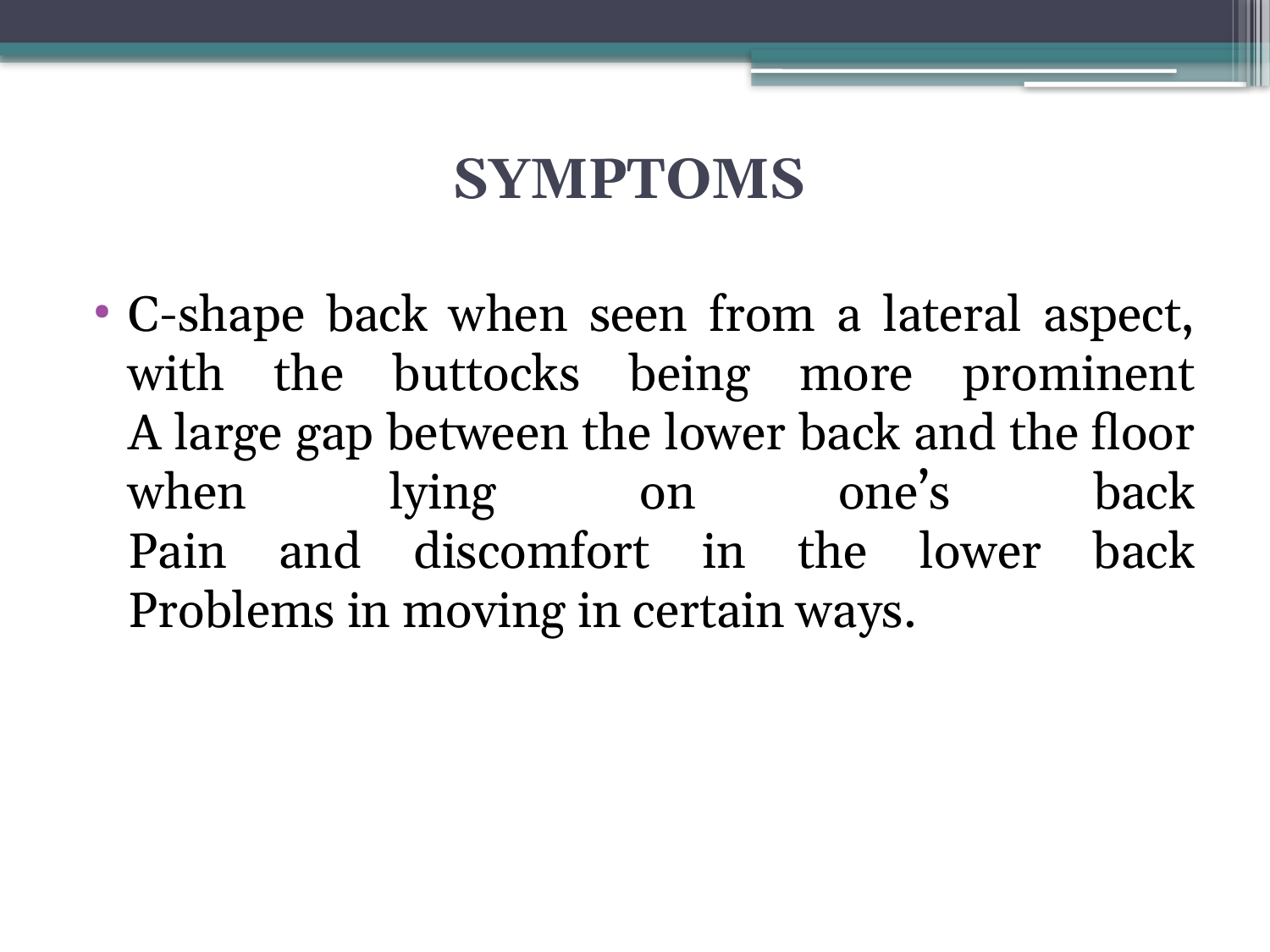

# SYMPTOMS
C-shape back when seen from a lateral aspect, with the buttocks being more prominent
A large gap between the lower back and the floor when lying on one’s back
Pain and discomfort in the lower back
Problems in moving in certain ways.